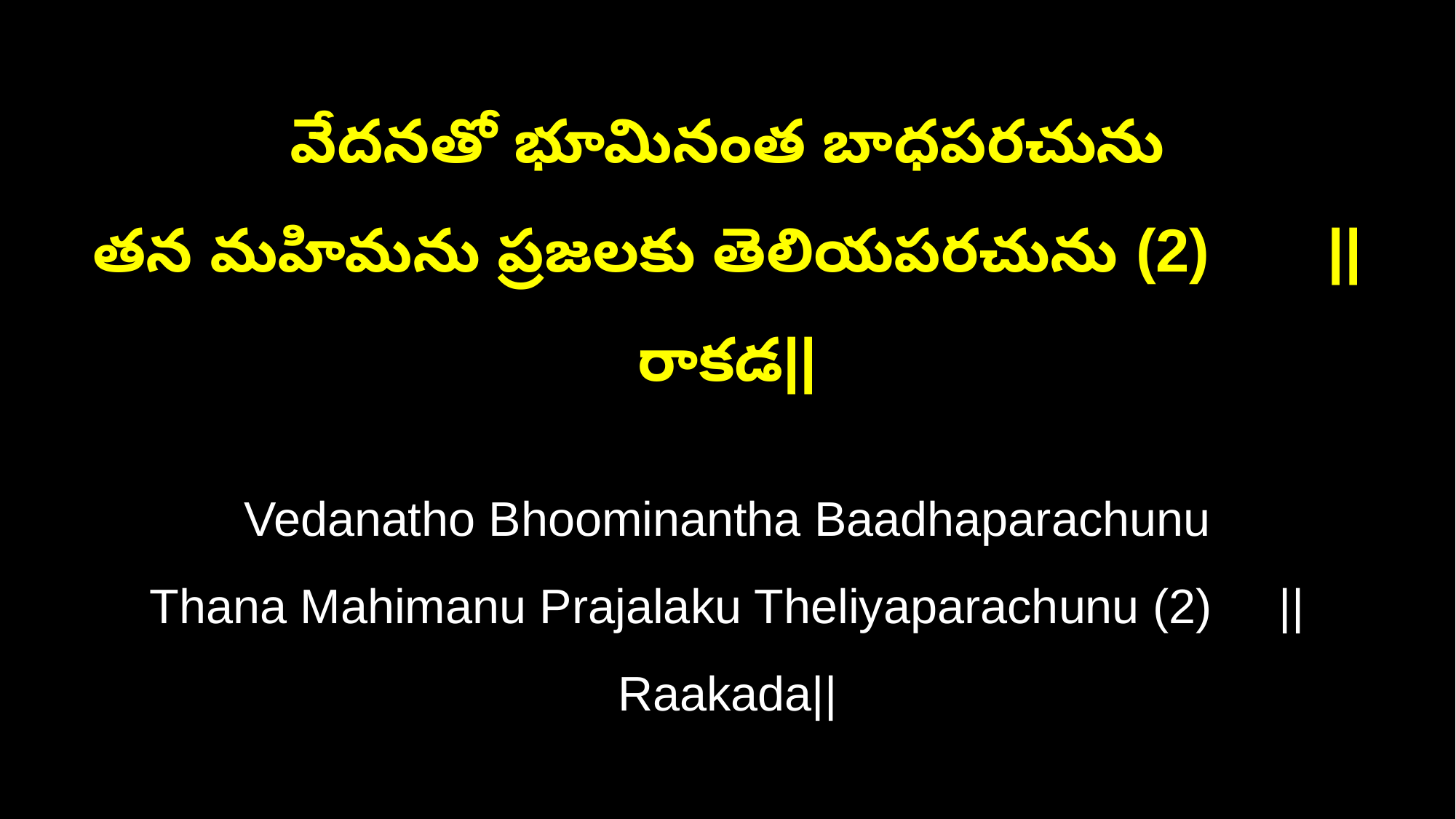

వేదనతో భూమినంత బాధపరచును
తన మహిమను ప్రజలకు తెలియపరచును (2)       ||రాకడ||
Vedanatho Bhoominantha Baadhaparachunu
Thana Mahimanu Prajalaku Theliyaparachunu (2)     ||Raakada||